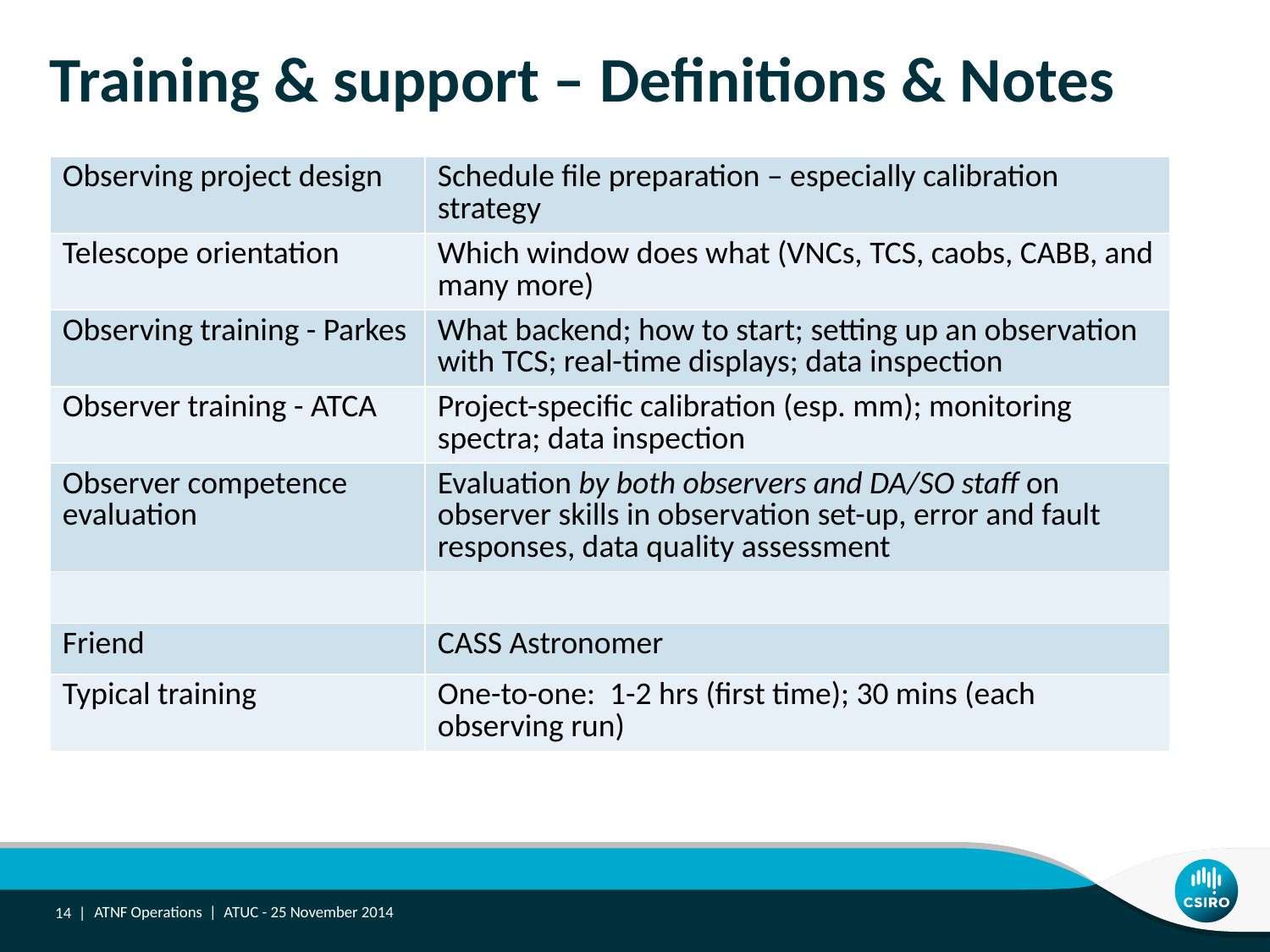

# Training & support – Definitions & Notes
| Observing project design | Schedule file preparation – especially calibration strategy |
| --- | --- |
| Telescope orientation | Which window does what (VNCs, TCS, caobs, CABB, and many more) |
| Observing training - Parkes | What backend; how to start; setting up an observation with TCS; real-time displays; data inspection |
| Observer training - ATCA | Project-specific calibration (esp. mm); monitoring spectra; data inspection |
| Observer competence evaluation | Evaluation by both observers and DA/SO staff on observer skills in observation set-up, error and fault responses, data quality assessment |
|  |  |
| Friend | CASS Astronomer |
| Typical training | One-to-one: 1-2 hrs (first time); 30 mins (each observing run) |
14  |
ATNF Operations  |  ATUC - 25 November 2014